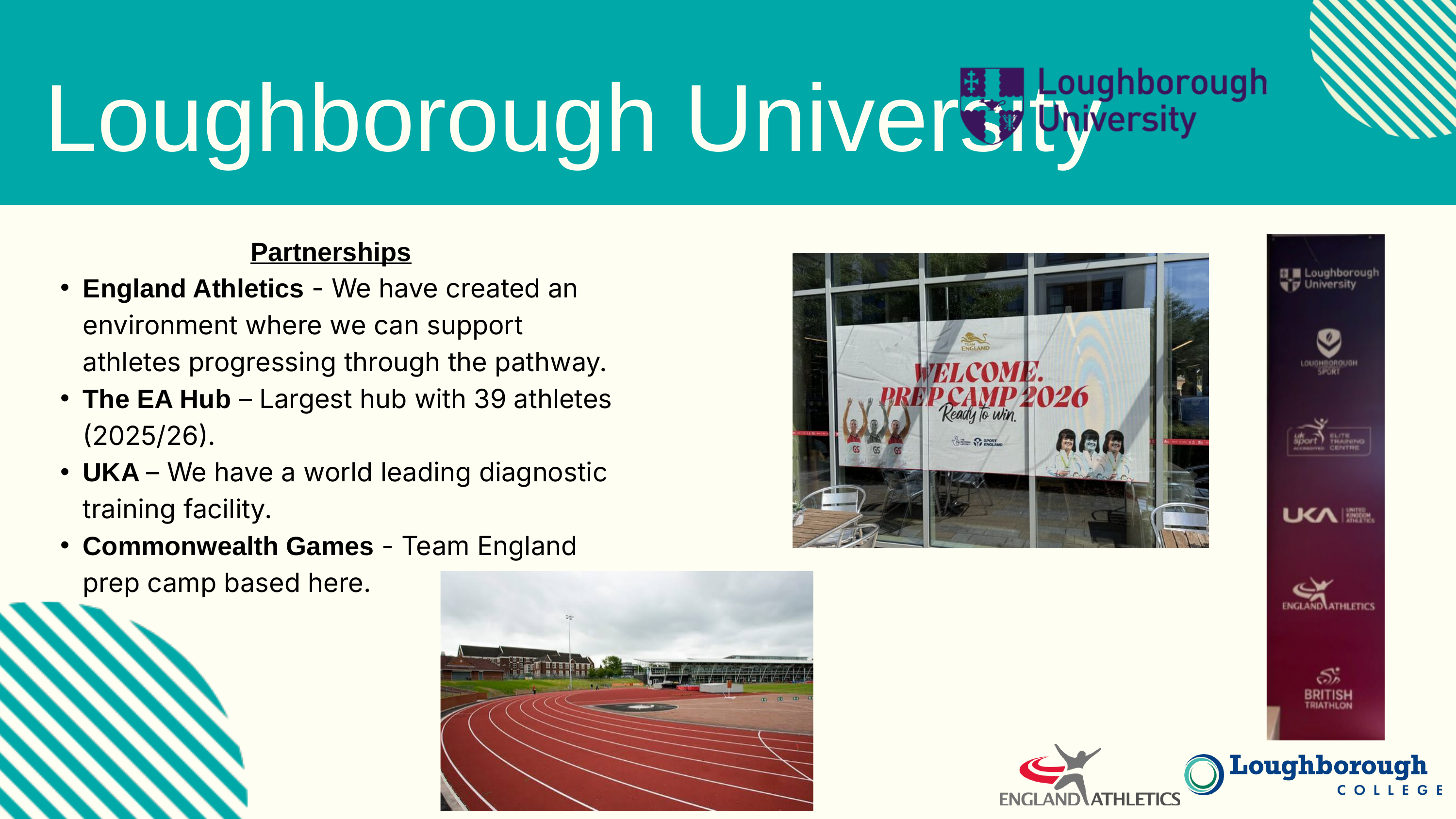

Loughborough University
Partnerships
England Athletics - We have created an environment where we can support athletes progressing through the pathway. ​
The EA Hub – Largest hub with 39 athletes (2025/26).
UKA – We have a world leading diagnostic training facility​.
Commonwealth Games - Team England prep camp​ based here.